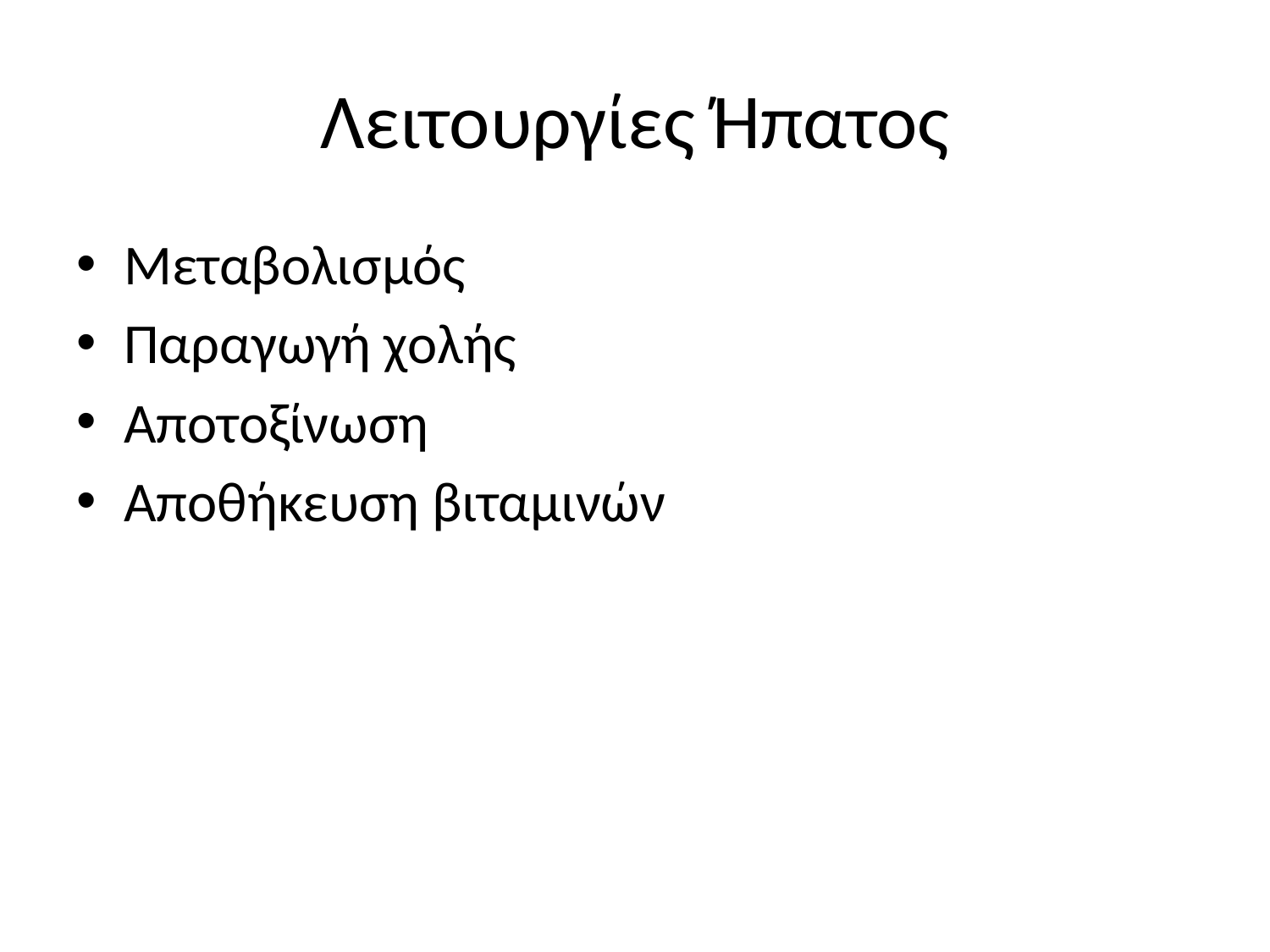

# Λειτουργίες Ήπατος
Μεταβολισμός
Παραγωγή χολής
Αποτοξίνωση
Αποθήκευση βιταμινών